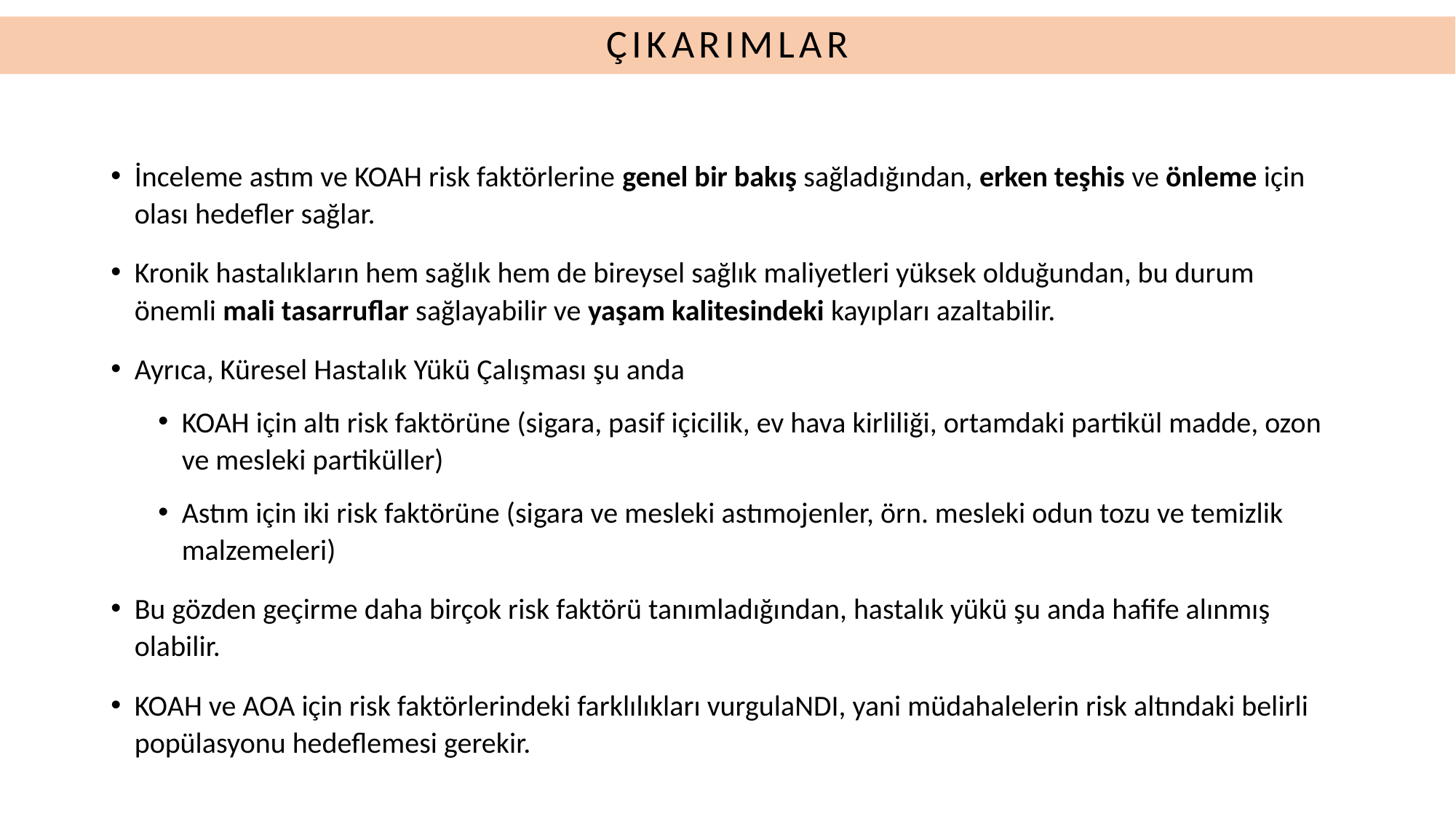

# ÇIKARIMLAR
İnceleme astım ve KOAH risk faktörlerine genel bir bakış sağladığından, erken teşhis ve önleme için olası hedefler sağlar.
Kronik hastalıkların hem sağlık hem de bireysel sağlık maliyetleri yüksek olduğundan, bu durum önemli mali tasarruflar sağlayabilir ve yaşam kalitesindeki kayıpları azaltabilir.
Ayrıca, Küresel Hastalık Yükü Çalışması şu anda
KOAH için altı risk faktörüne (sigara, pasif içicilik, ev hava kirliliği, ortamdaki partikül madde, ozon ve mesleki partiküller)
Astım için iki risk faktörüne (sigara ve mesleki astımojenler, örn. mesleki odun tozu ve temizlik malzemeleri)
Bu gözden geçirme daha birçok risk faktörü tanımladığından, hastalık yükü şu anda hafife alınmış olabilir.
KOAH ve AOA için risk faktörlerindeki farklılıkları vurgulaNDI, yani müdahalelerin risk altındaki belirli popülasyonu hedeflemesi gerekir.